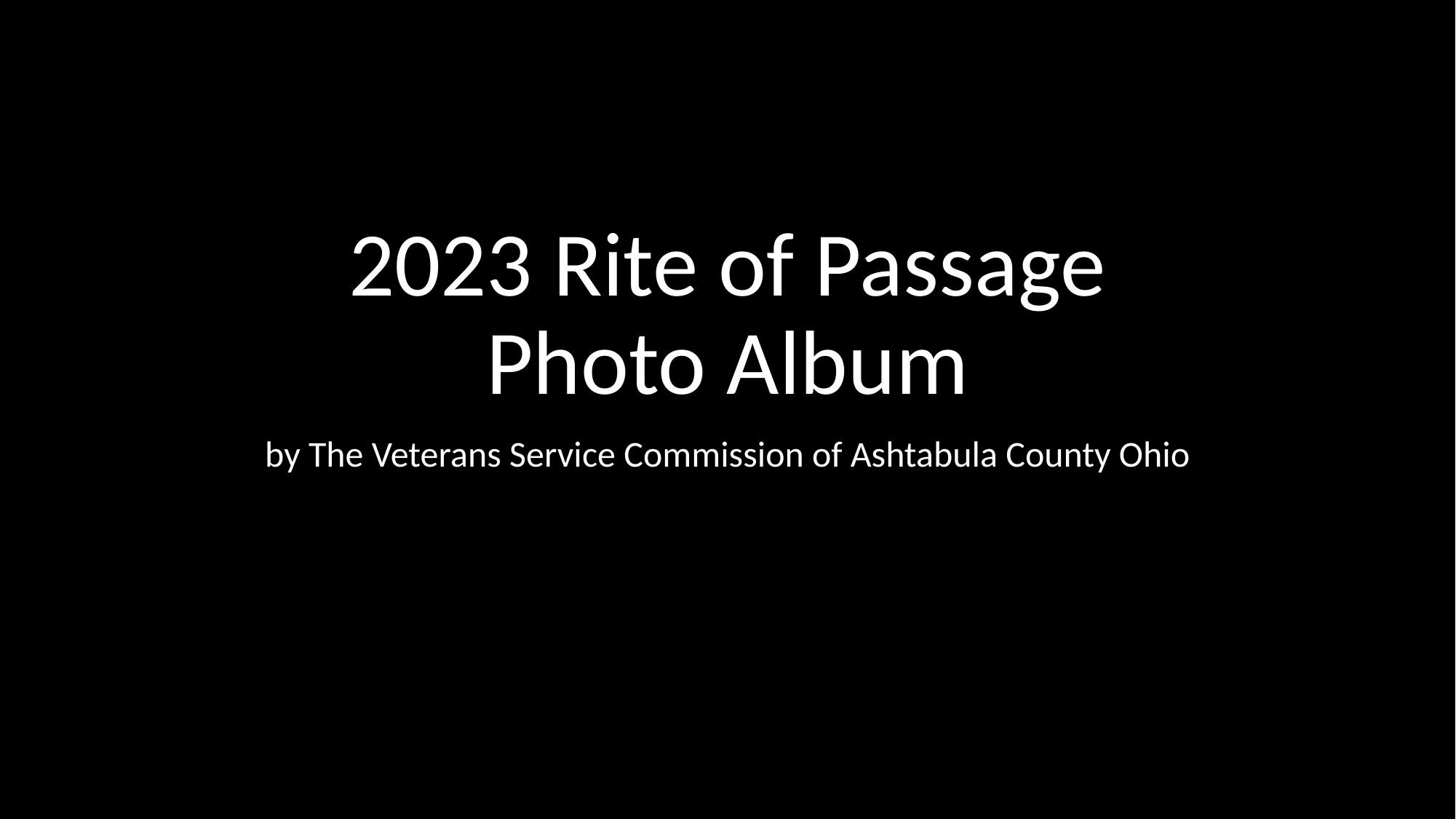

# 2023 Rite of Passage Photo Album
by The Veterans Service Commission of Ashtabula County Ohio